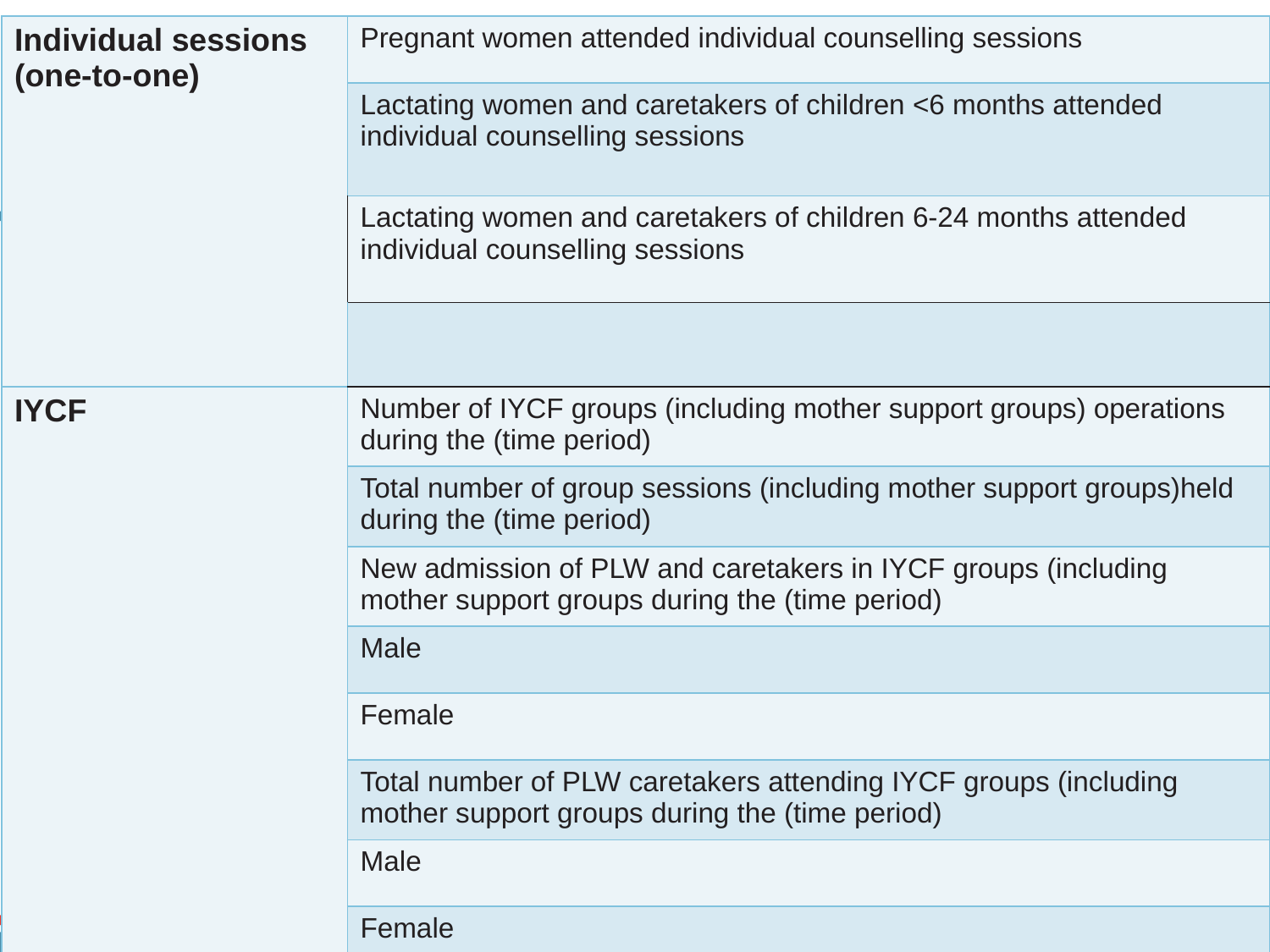

| Individual sessions (one-to-one) | Pregnant women attended individual counselling sessions |
| --- | --- |
|  | Lactating women and caretakers of children <6 months attended individual counselling sessions |
|  | Lactating women and caretakers of children 6-24 months attended individual counselling sessions |
|  |  |
| IYCF | Number of IYCF groups (including mother support groups) operations during the (time period) |
|  | Total number of group sessions (including mother support groups)held during the (time period) |
|  | New admission of PLW and caretakers in IYCF groups (including mother support groups during the (time period) |
|  | Male |
|  | Female |
|  | Total number of PLW caretakers attending IYCF groups (including mother support groups during the (time period) |
|  | Male |
|  | Female |
# Indicators for monitoring IYCF-E interventions